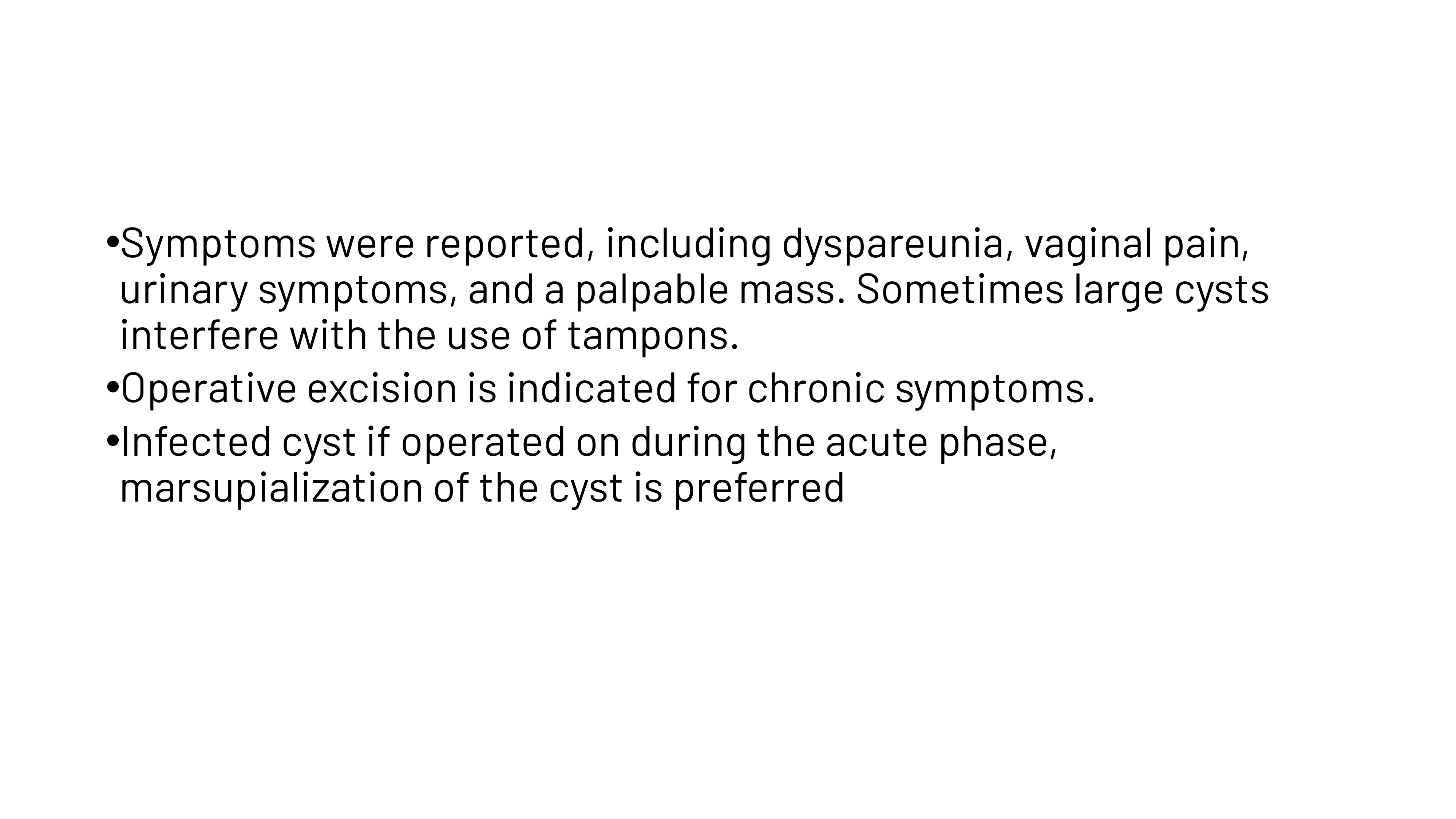

Symptoms were reported, including dyspareunia, vaginal pain, urinary symptoms, and a palpable mass. Sometimes large cysts interfere with the use of tampons.
Operative excision is indicated for chronic symptoms.
Infected cyst if operated on during the acute phase, marsupialization of the cyst is preferred